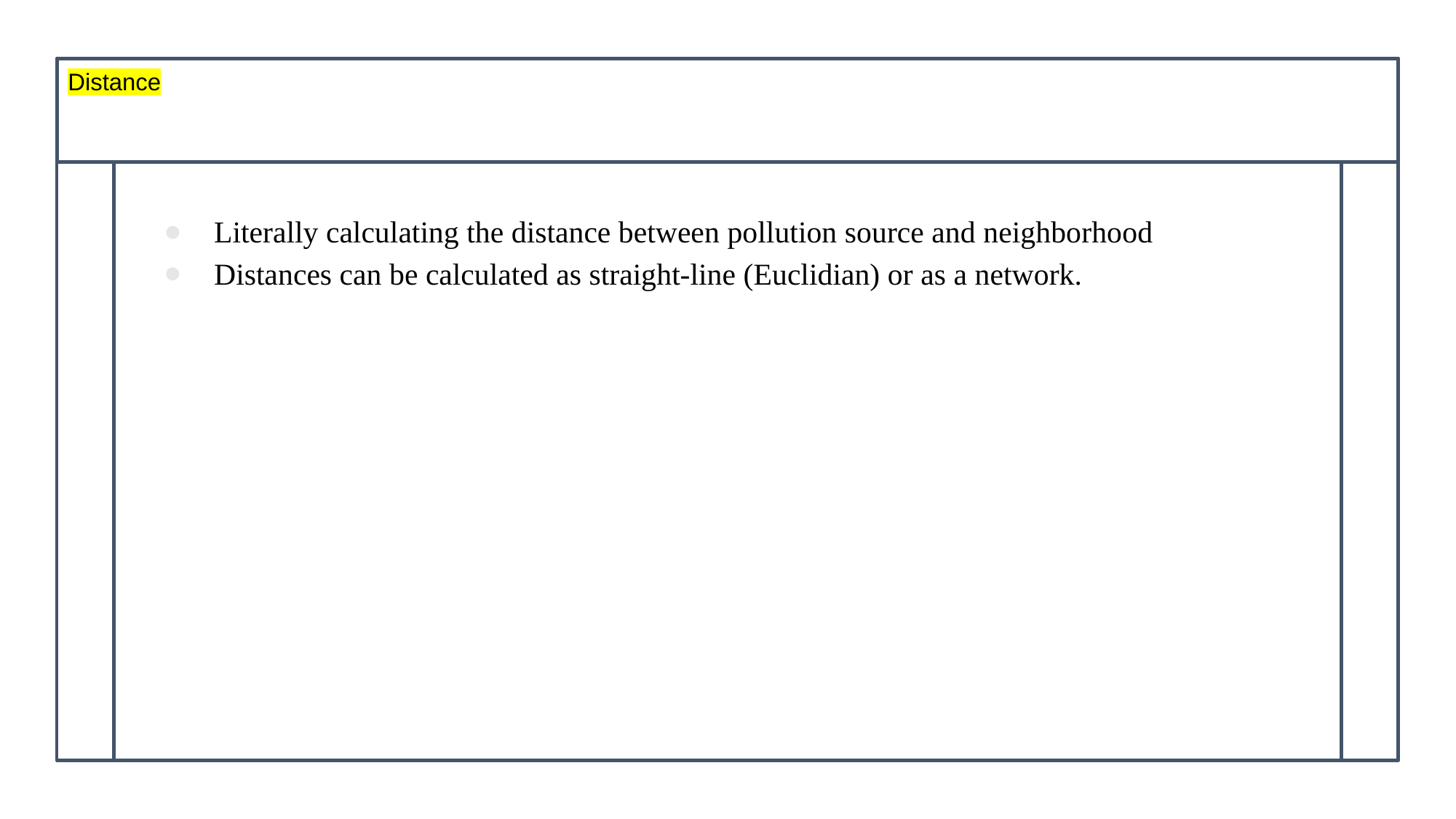

# Distance
Literally calculating the distance between pollution source and neighborhood
Distances can be calculated as straight-line (Euclidian) or as a network.